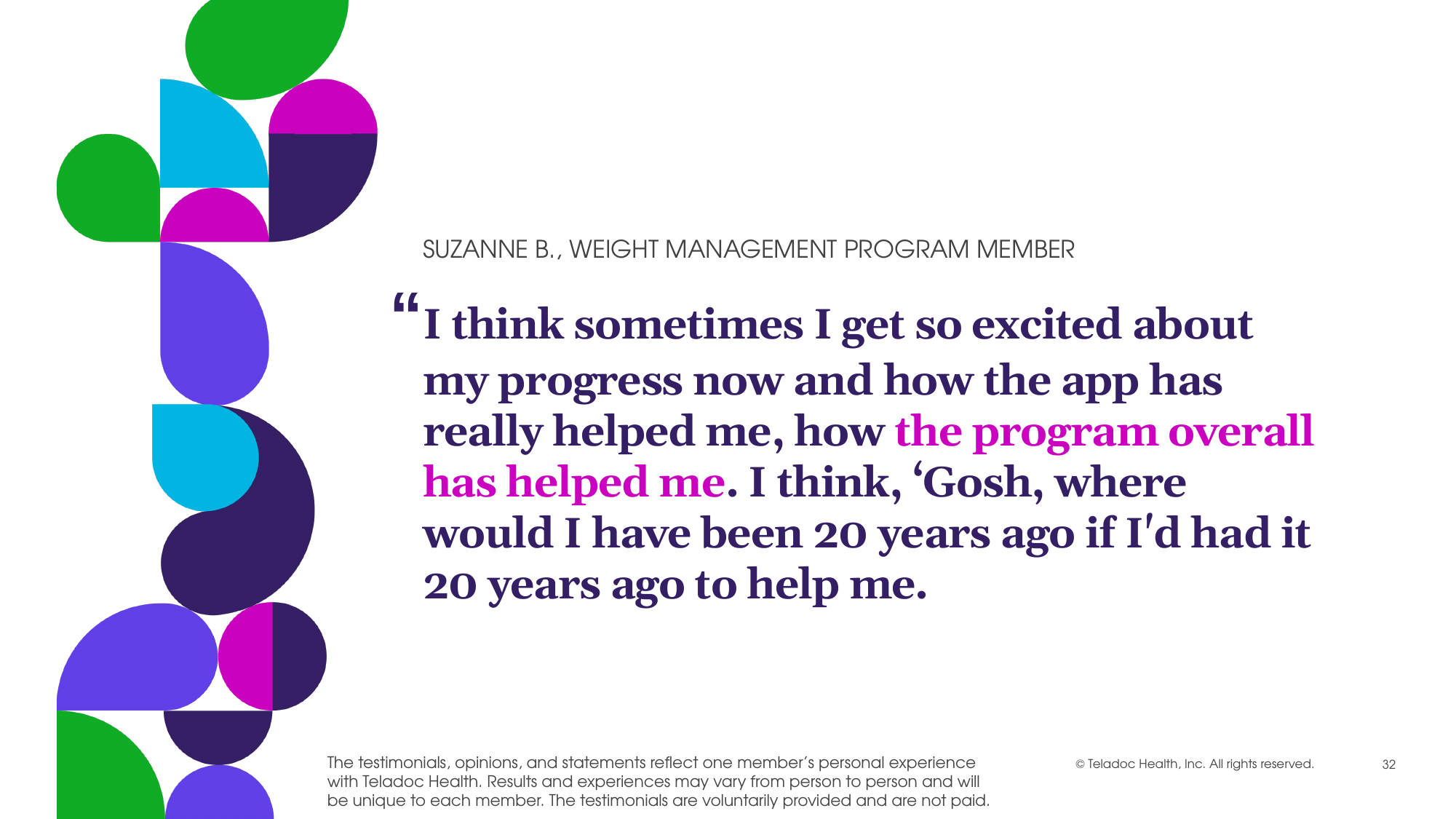

Suzanne b., weight management program member
“I think sometimes I get so excited about my progress now and how the app has really helped me, how the program overall has helped me. I think, ‘Gosh, where would I have been 20 years ago if I'd had it 20 years ago to help me.
The testimonials, opinions, and statements reflect one member’s personal experience with Teladoc Health. Results and experiences may vary from person to person and will be unique to each member. The testimonials are voluntarily provided and are not paid.
© Teladoc Health, Inc. All rights reserved.
32